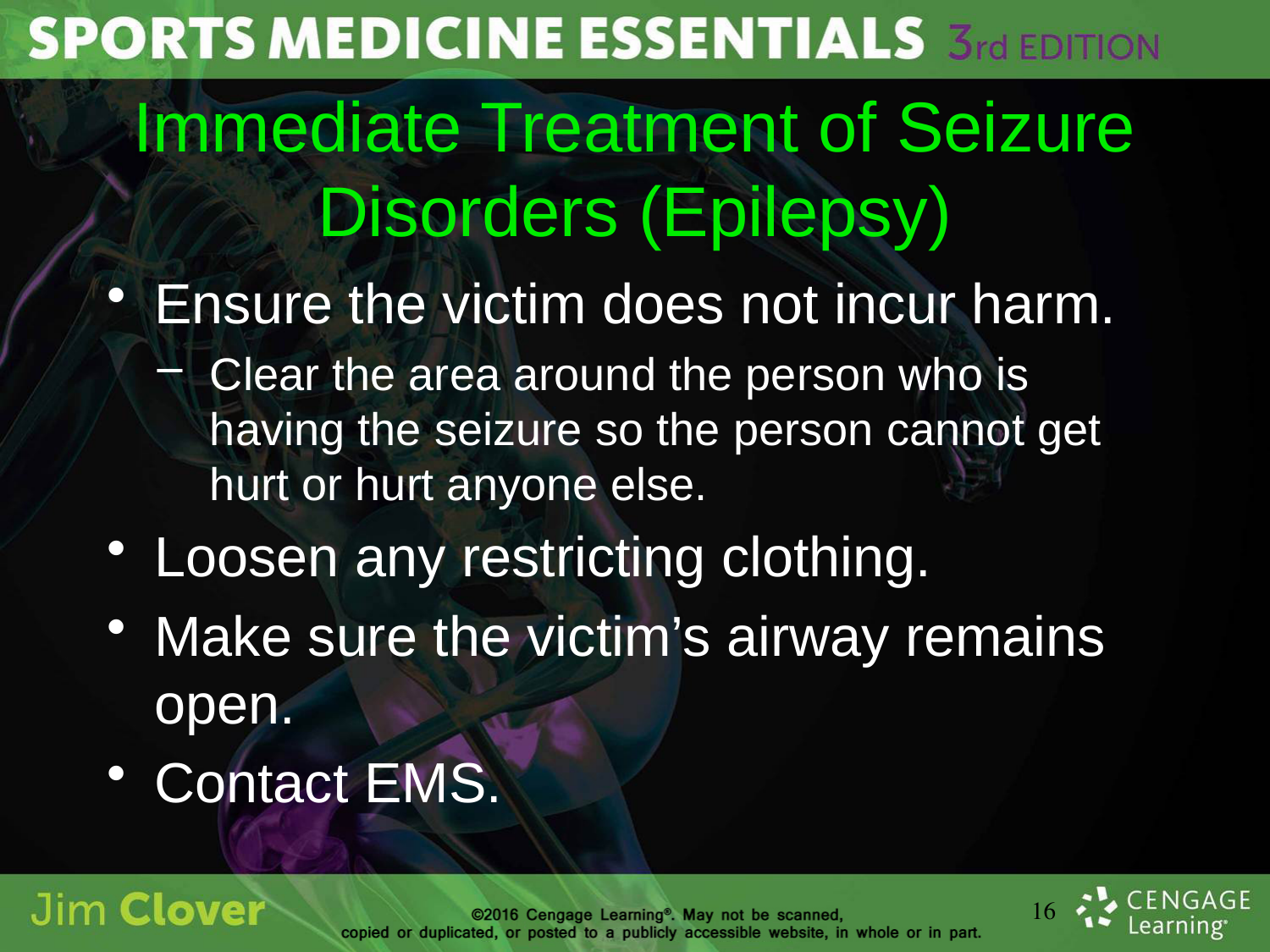

# Immediate Treatment of Seizure Disorders (Epilepsy)
Ensure the victim does not incur harm.
Clear the area around the person who is having the seizure so the person cannot get hurt or hurt anyone else.
Loosen any restricting clothing.
Make sure the victim’s airway remains open.
Contact EMS.
16